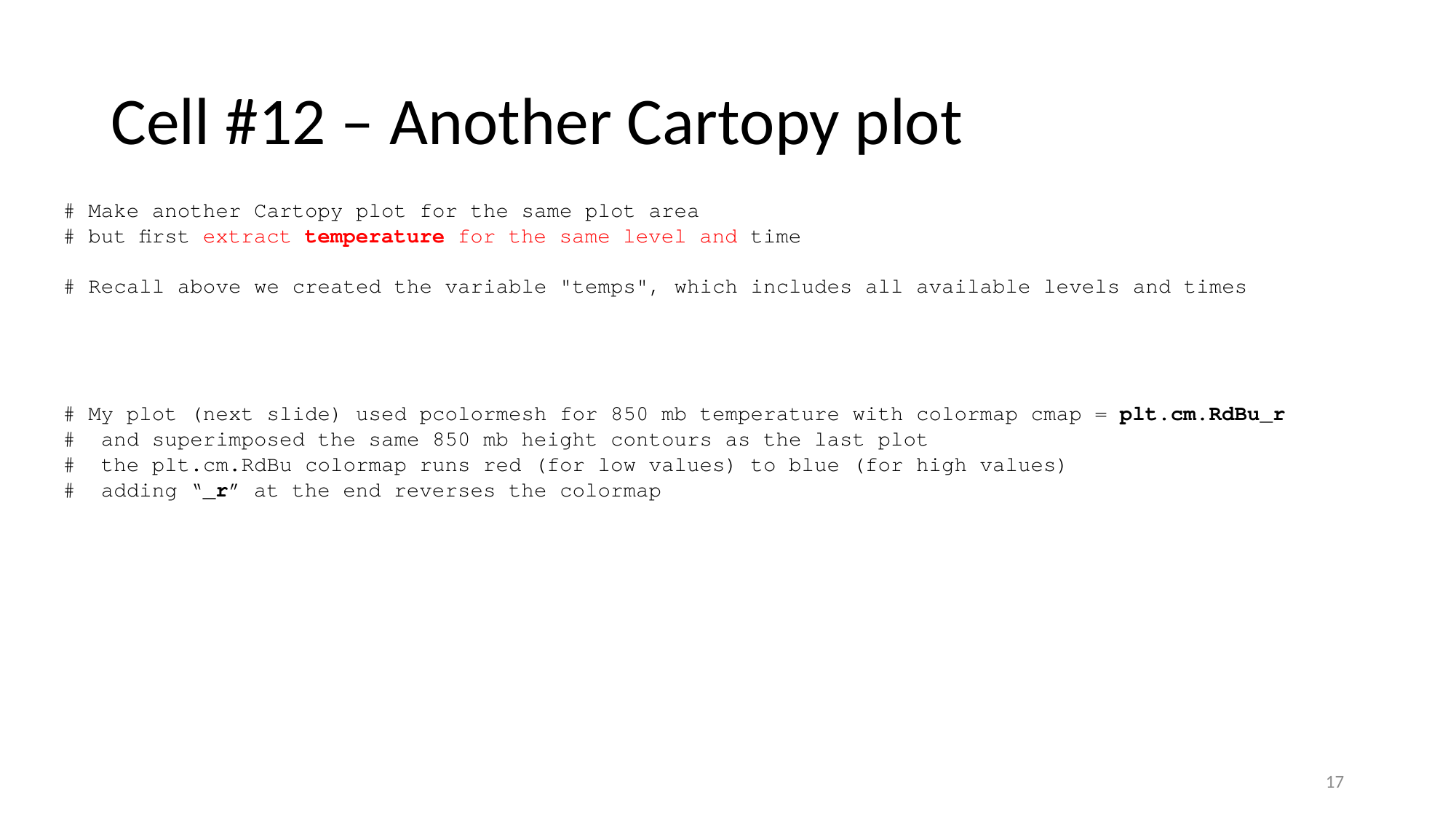

# Cell #12 – Another Cartopy plot
# Make another Cartopy plot for the same plot area
# but first extract temperature for the same level and time

# Recall above we created the variable "temps", which includes all available levels and times

# My plot (next slide) used pcolormesh for 850 mb temperature with colormap cmap = plt.cm.RdBu_r
#  and superimposed the same 850 mb height contours as the last plot
#  the plt.cm.RdBu colormap runs red (for low values) to blue (for high values)
#  adding “_r” at the end reverses the colormap
17